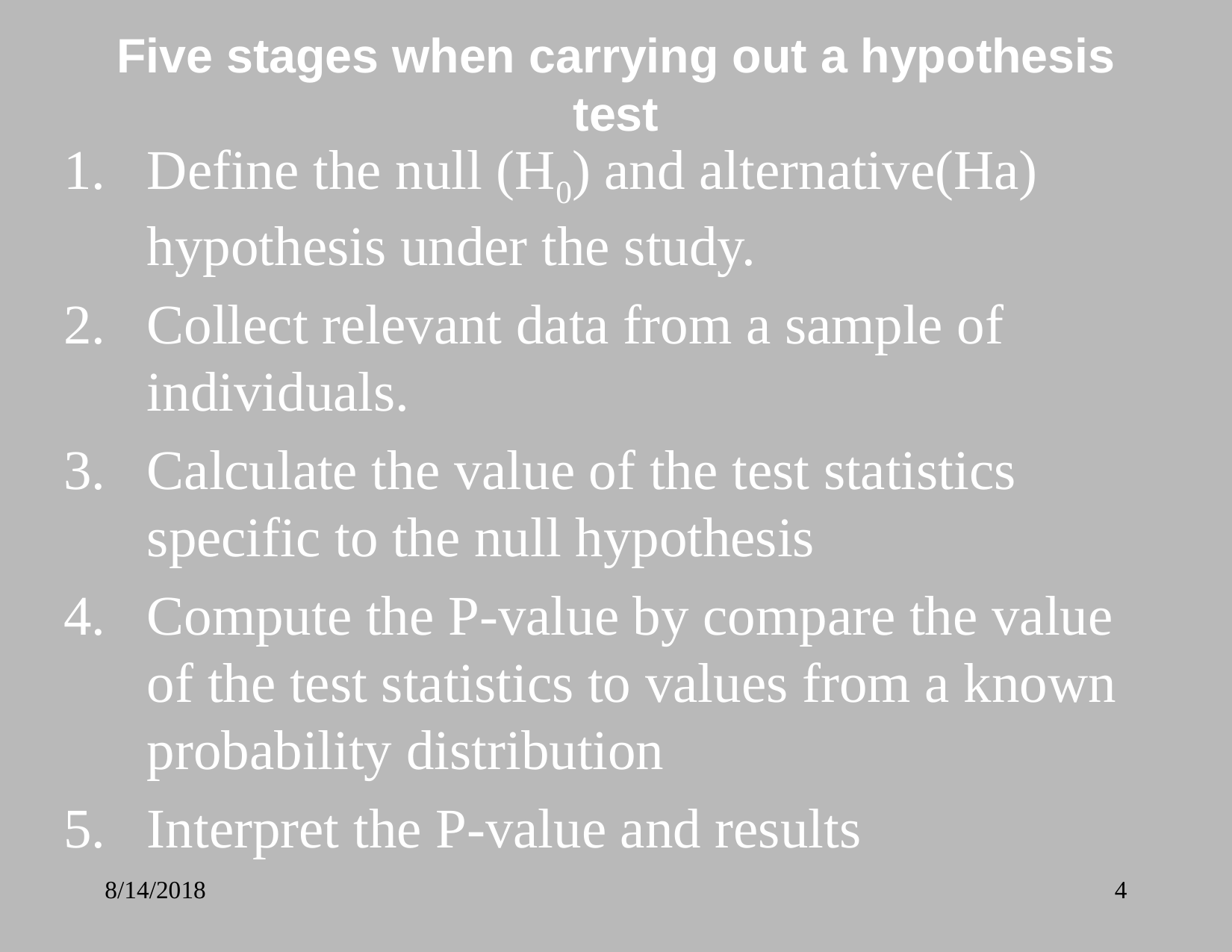

# Five stages when carrying out a hypothesis test
Define the null (H0) and alternative(Ha) hypothesis under the study.
Collect relevant data from a sample of individuals.
Calculate the value of the test statistics specific to the null hypothesis
Compute the P-value by compare the value of the test statistics to values from a known probability distribution
Interpret the P-value and results

8/14/2018
4